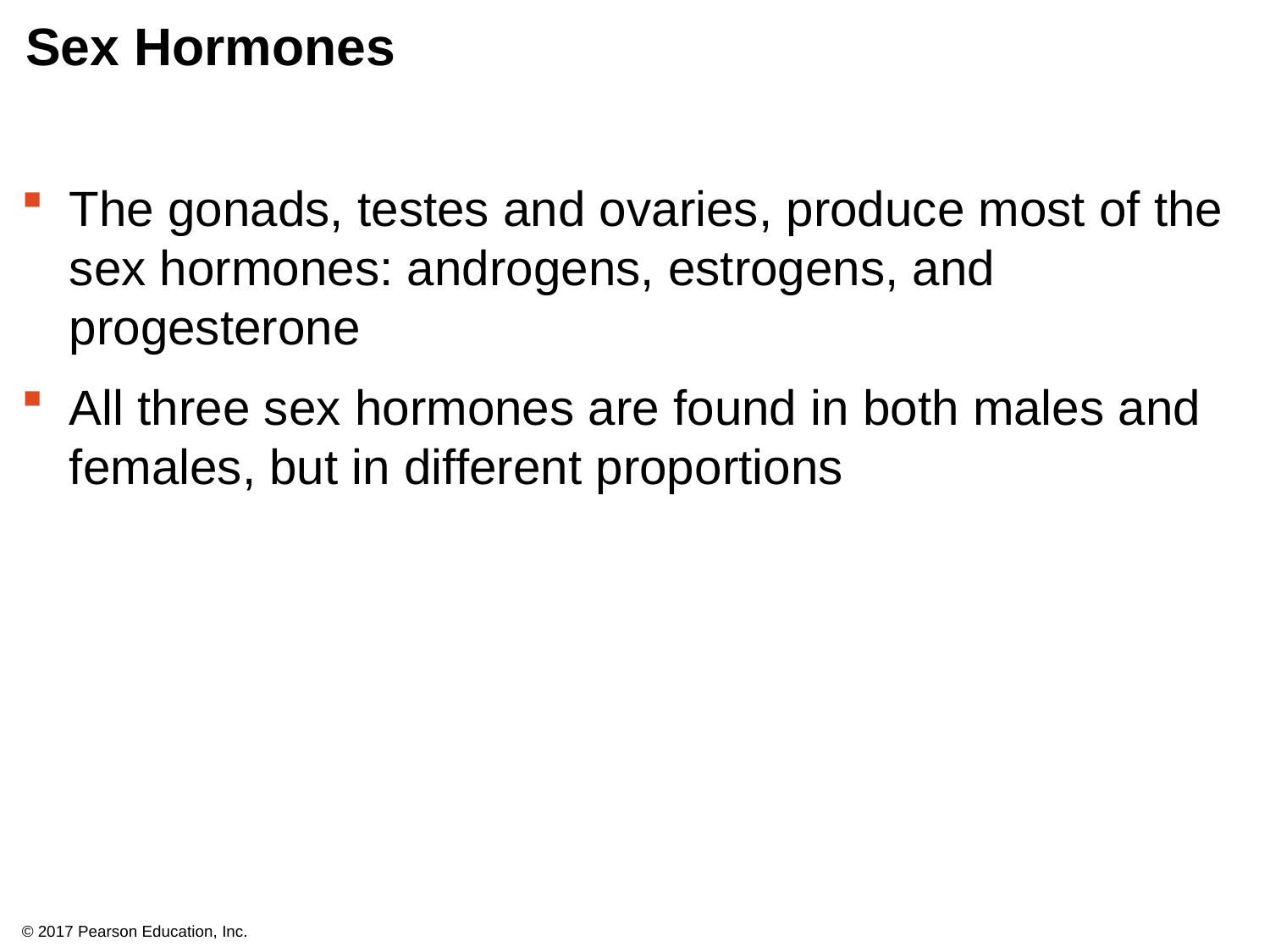

# Sex Hormones
The gonads, testes and ovaries, produce most of the sex hormones: androgens, estrogens, and progesterone
All three sex hormones are found in both males and females, but in different proportions